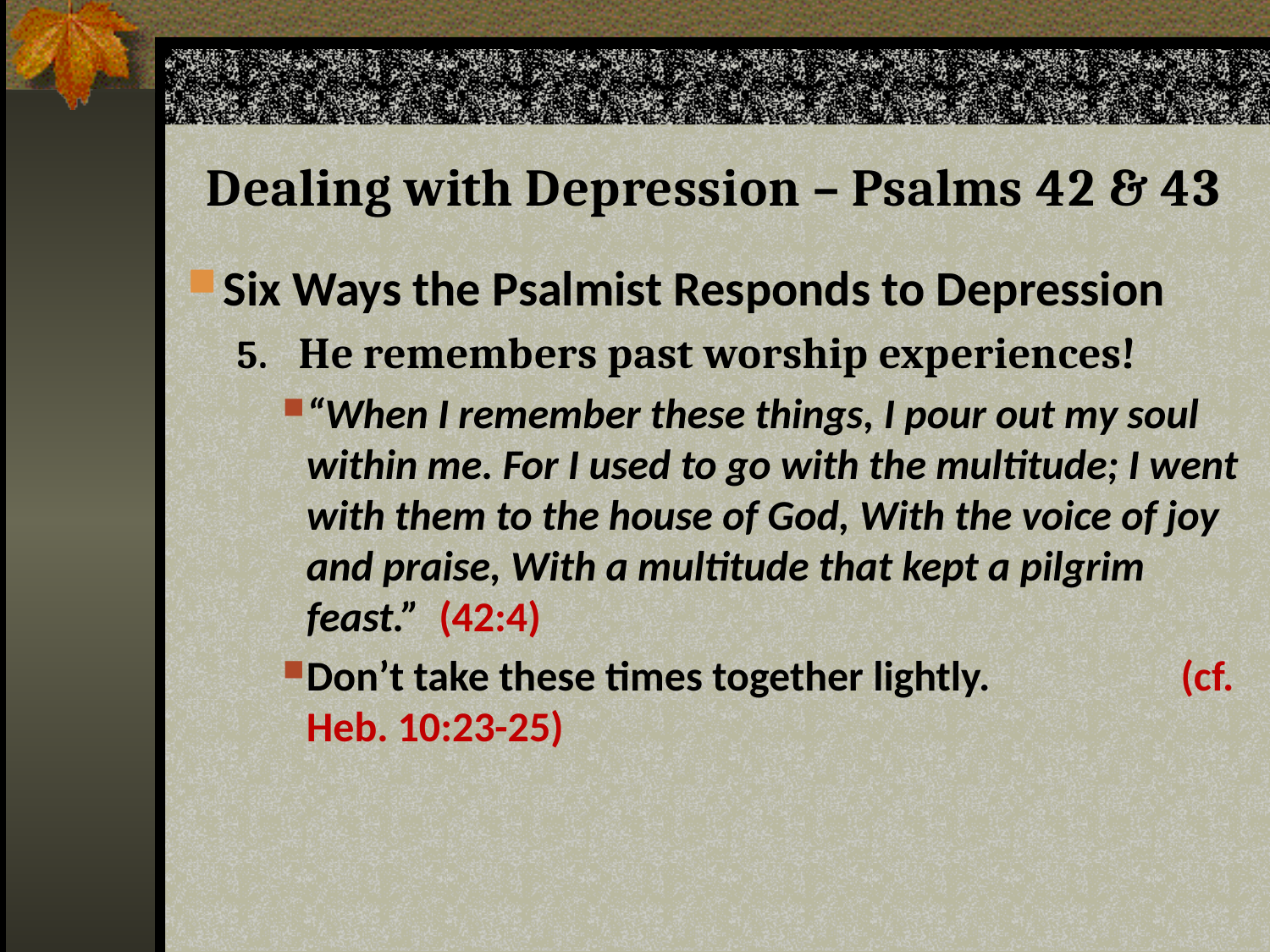

# Dealing with Depression – Psalms 42 & 43
Six Ways the Psalmist Responds to Depression
He remembers past worship experiences!
“When I remember these things, I pour out my soul within me. For I used to go with the multitude; I went with them to the house of God, With the voice of joy and praise, With a multitude that kept a pilgrim feast.”  (42:4)
Don’t take these times together lightly.                    (cf. Heb. 10:23-25)